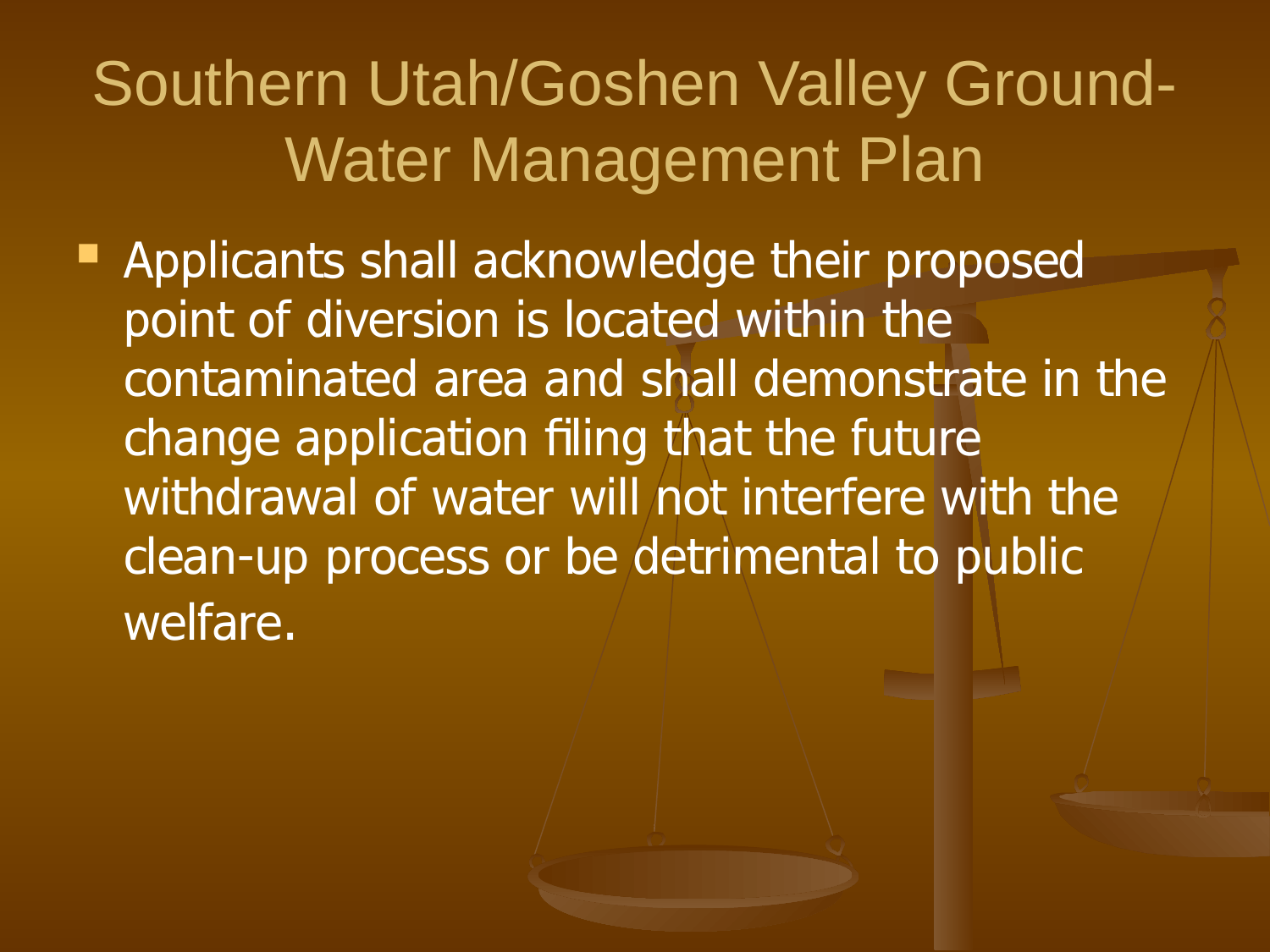

# Southern Utah/Goshen Valley Ground-Water Management Plan
Applicants shall acknowledge their proposed point of diversion is located within the contaminated area and shall demonstrate in the change application filing that the future withdrawal of water will not interfere with the clean-up process or be detrimental to public welfare.